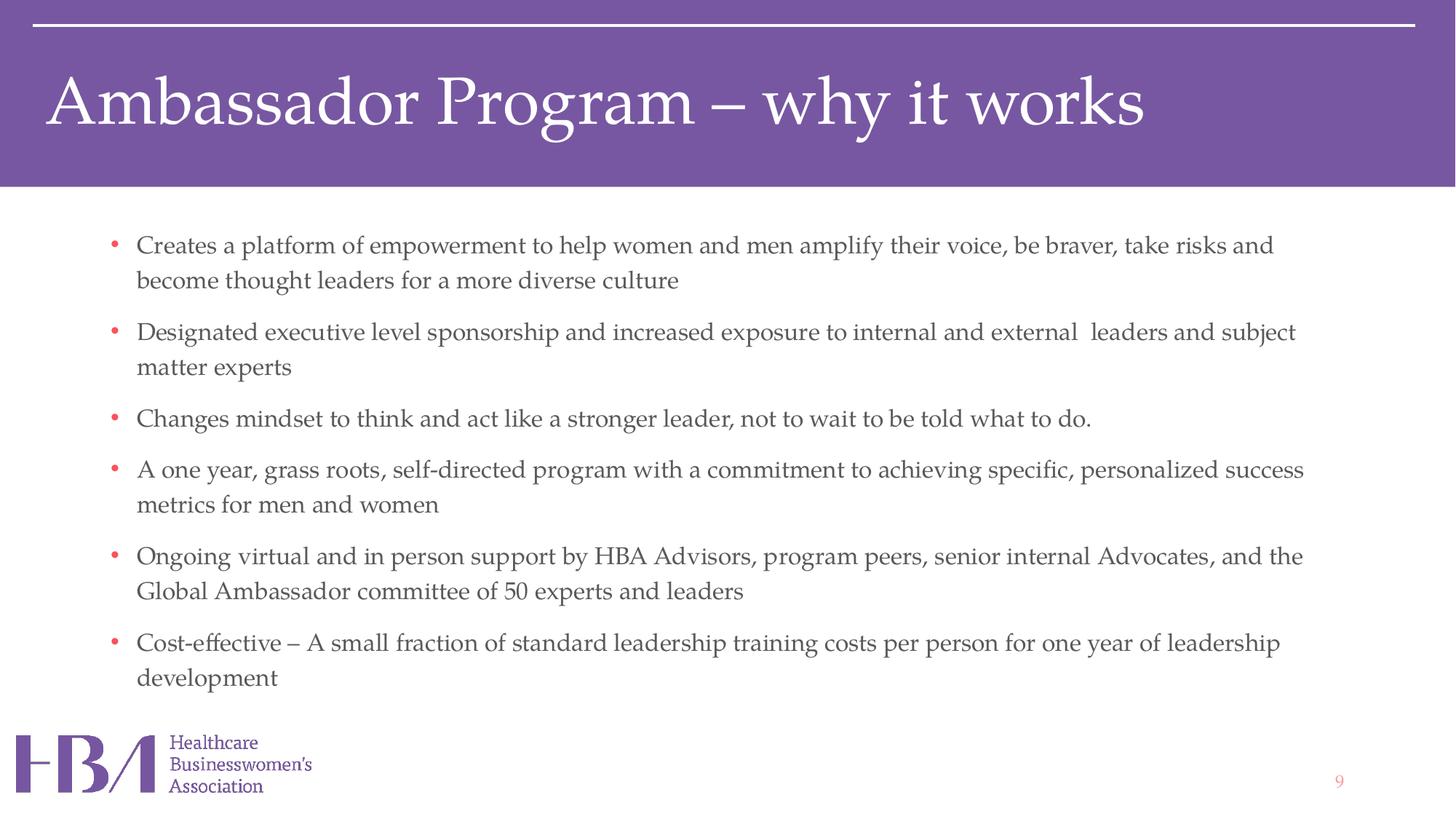

Ambassador Program – why it works
Creates a platform of empowerment to help women and men amplify their voice, be braver, take risks and become thought leaders for a more diverse culture
Designated executive level sponsorship and increased exposure to internal and external  leaders and subject matter experts
Changes mindset to think and act like a stronger leader, not to wait to be told what to do.
A one year, grass roots, self-directed program with a commitment to achieving specific, personalized success metrics for men and women
Ongoing virtual and in person support by HBA Advisors, program peers, senior internal Advocates, and the  Global Ambassador committee of 50 experts and leaders
Cost-effective – A small fraction of standard leadership training costs per person for one year of leadership development

9